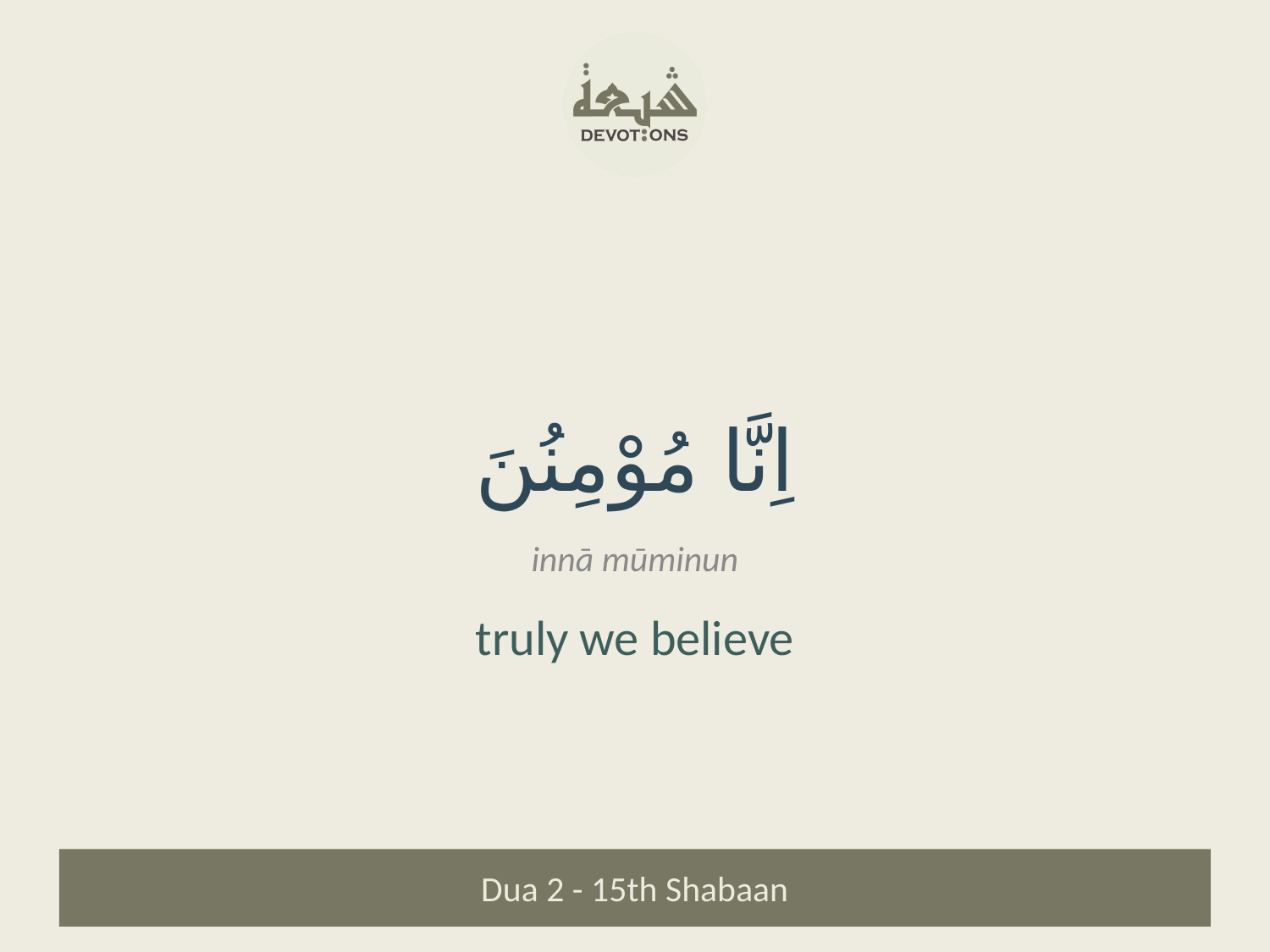

اِنَّا مُوْمِنُنَ
innā mūminun
truly we believe
Dua 2 - 15th Shabaan